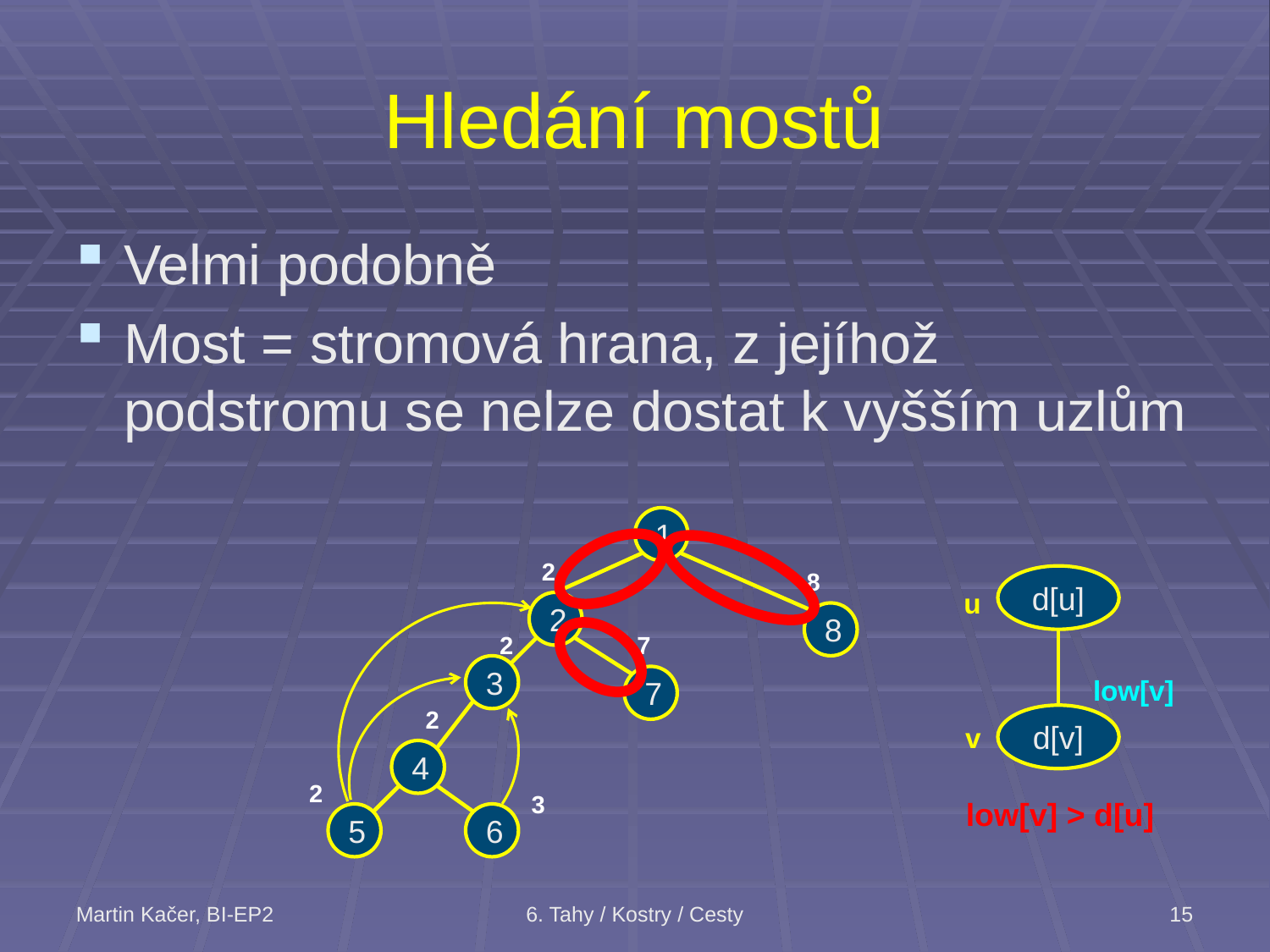

# Hledání mostů
Velmi podobně
Most = stromová hrana, z jejíhož podstromu se nelze dostat k vyšším uzlům
1

2
8
d[u]
u
low[v]
d[v]
v
low[v] > d[u]
2

8
2
7

3
7

2
4
2
3
5
6
Martin Kačer, BI-EP2
6. Tahy / Kostry / Cesty
15